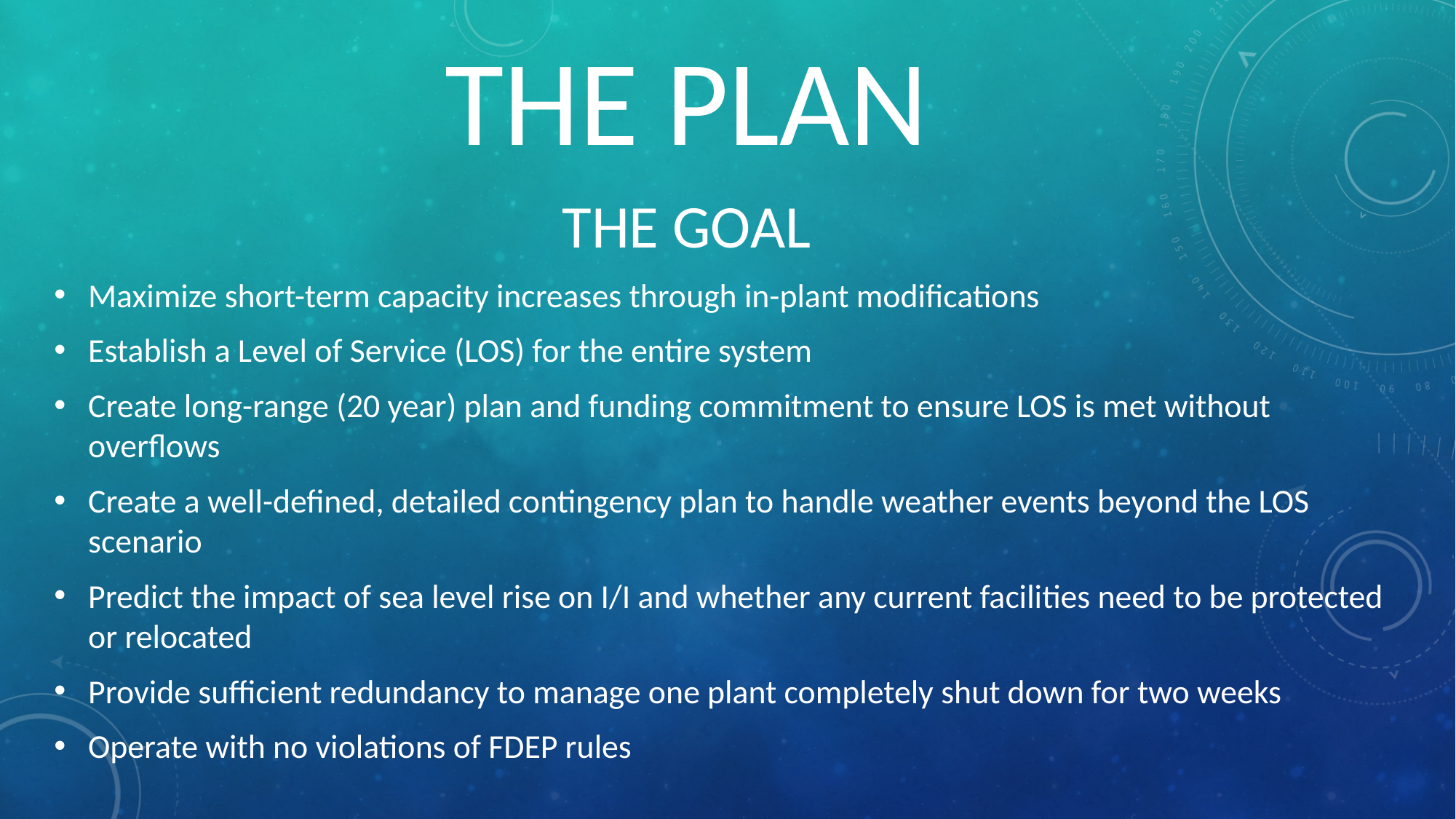

# THE PLAN The Goal
Maximize short-term capacity increases through in-plant modifications
Establish a Level of Service (LOS) for the entire system
Create long-range (20 year) plan and funding commitment to ensure LOS is met without overflows
Create a well-defined, detailed contingency plan to handle weather events beyond the LOS scenario
Predict the impact of sea level rise on I/I and whether any current facilities need to be protected or relocated
Provide sufficient redundancy to manage one plant completely shut down for two weeks
Operate with no violations of FDEP rules